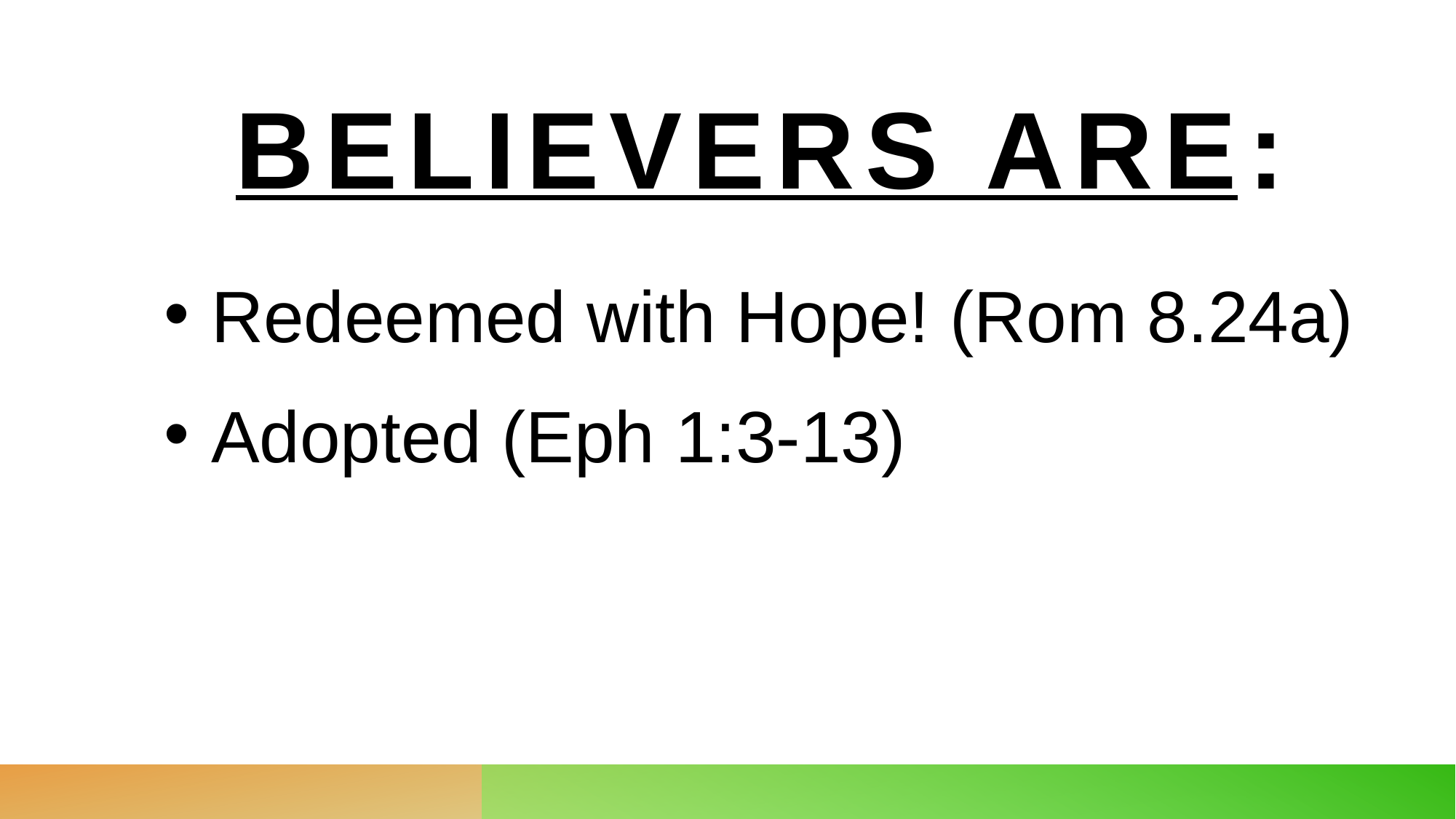

# Believers are:
 Redeemed with Hope! (Rom 8.24a)
 Adopted (Eph 1:3-13)